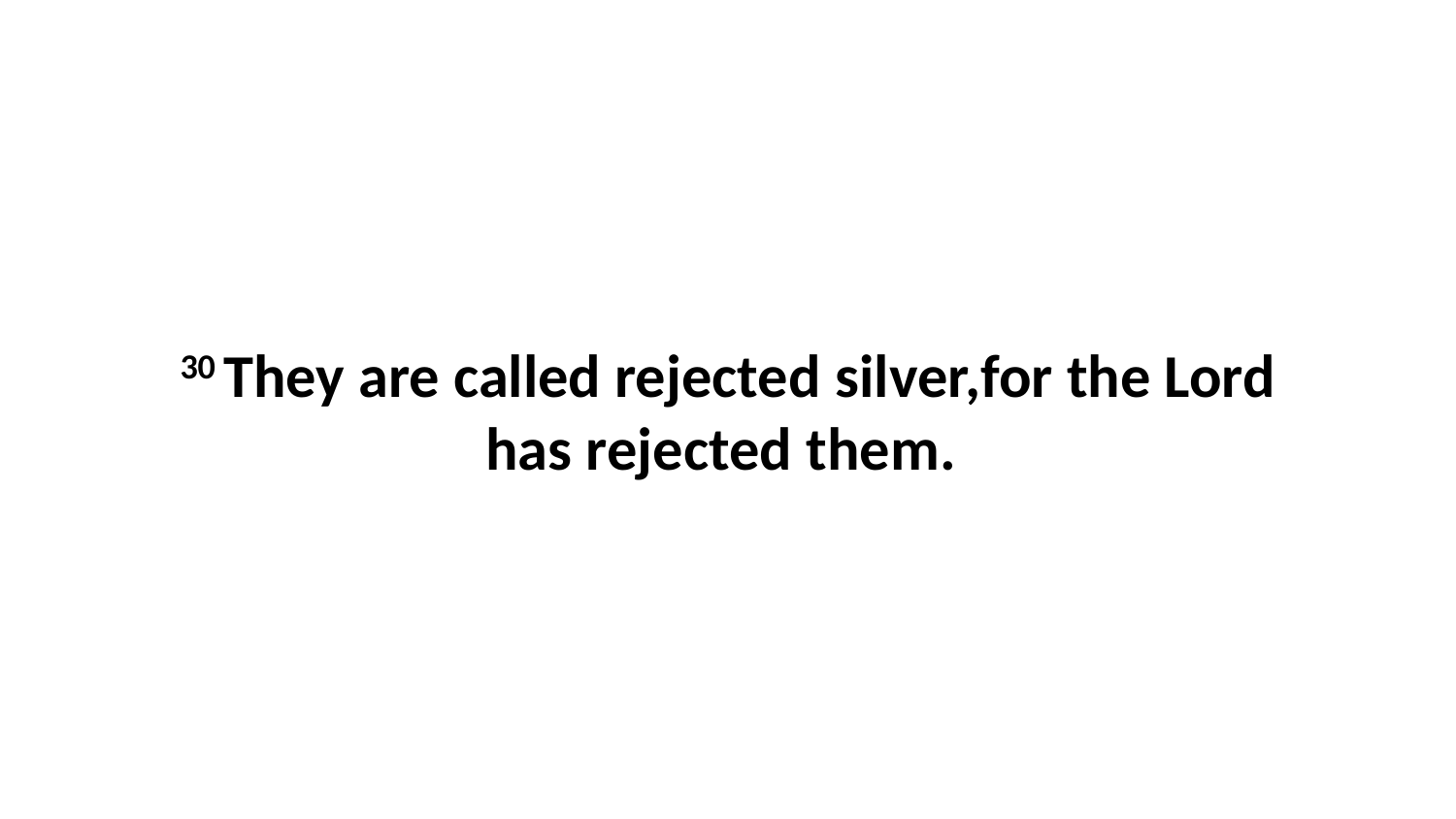

30 They are called rejected silver,for the Lord has rejected them.